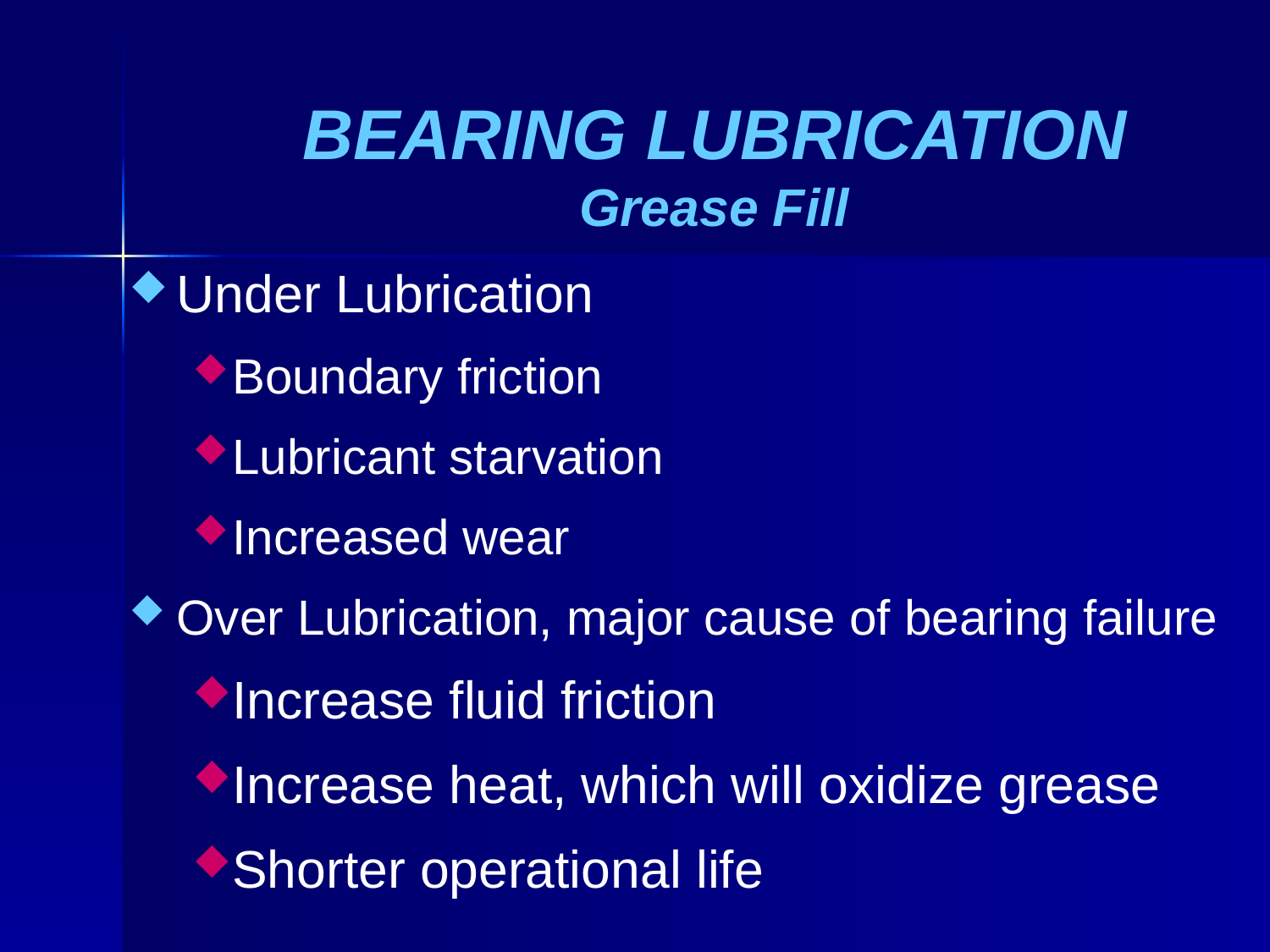

# BEARING LUBRICATION Grease Fill
Under Lubrication
Boundary friction
Lubricant starvation
Increased wear
Over Lubrication, major cause of bearing failure
Increase fluid friction
Increase heat, which will oxidize grease
Shorter operational life